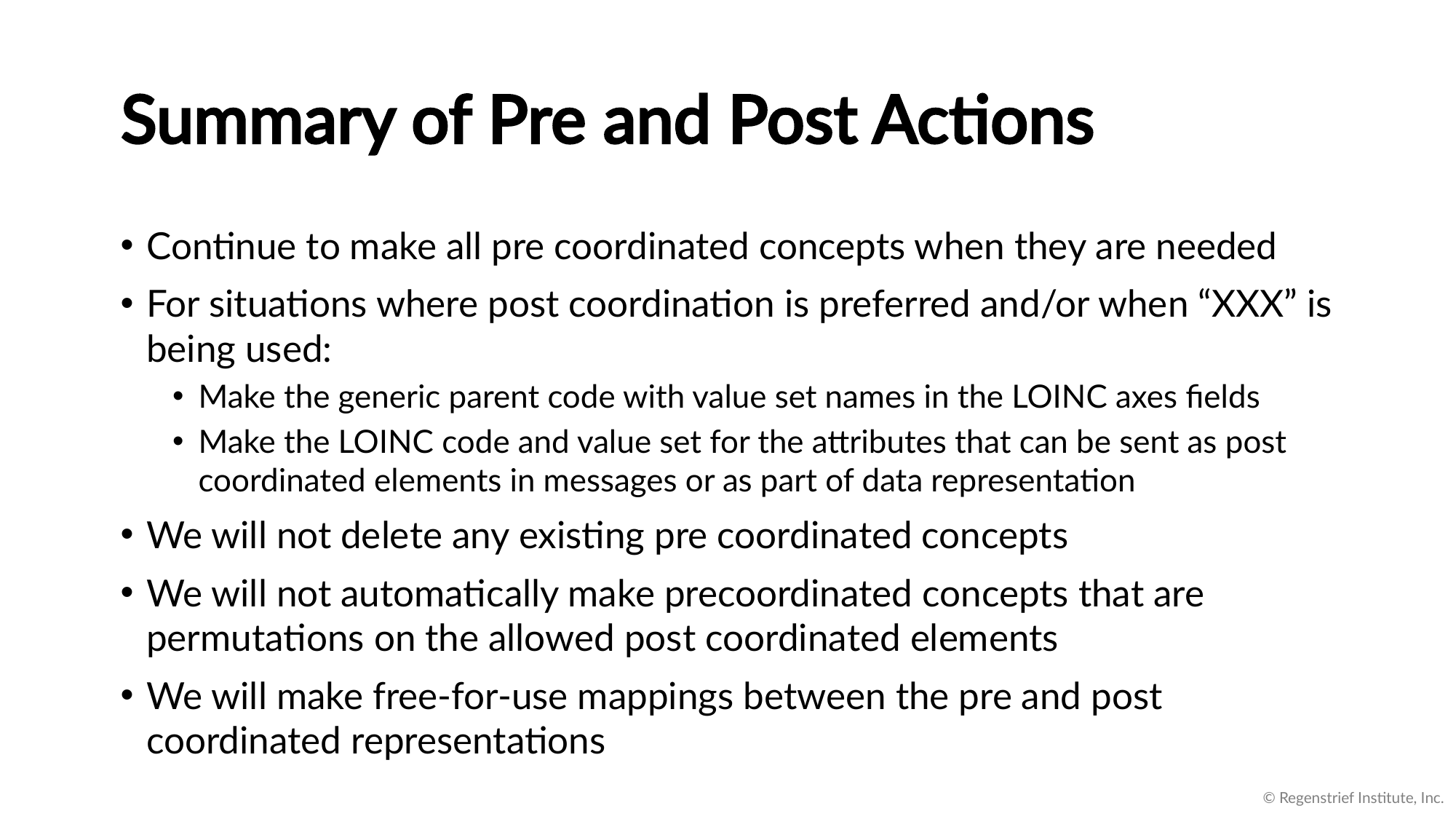

# Summary of Pre and Post Actions
Continue to make all pre coordinated concepts when they are needed
For situations where post coordination is preferred and/or when “XXX” is being used:
Make the generic parent code with value set names in the LOINC axes fields
Make the LOINC code and value set for the attributes that can be sent as post coordinated elements in messages or as part of data representation
We will not delete any existing pre coordinated concepts
We will not automatically make precoordinated concepts that are permutations on the allowed post coordinated elements
We will make free-for-use mappings between the pre and post coordinated representations
© Regenstrief Institute, Inc.